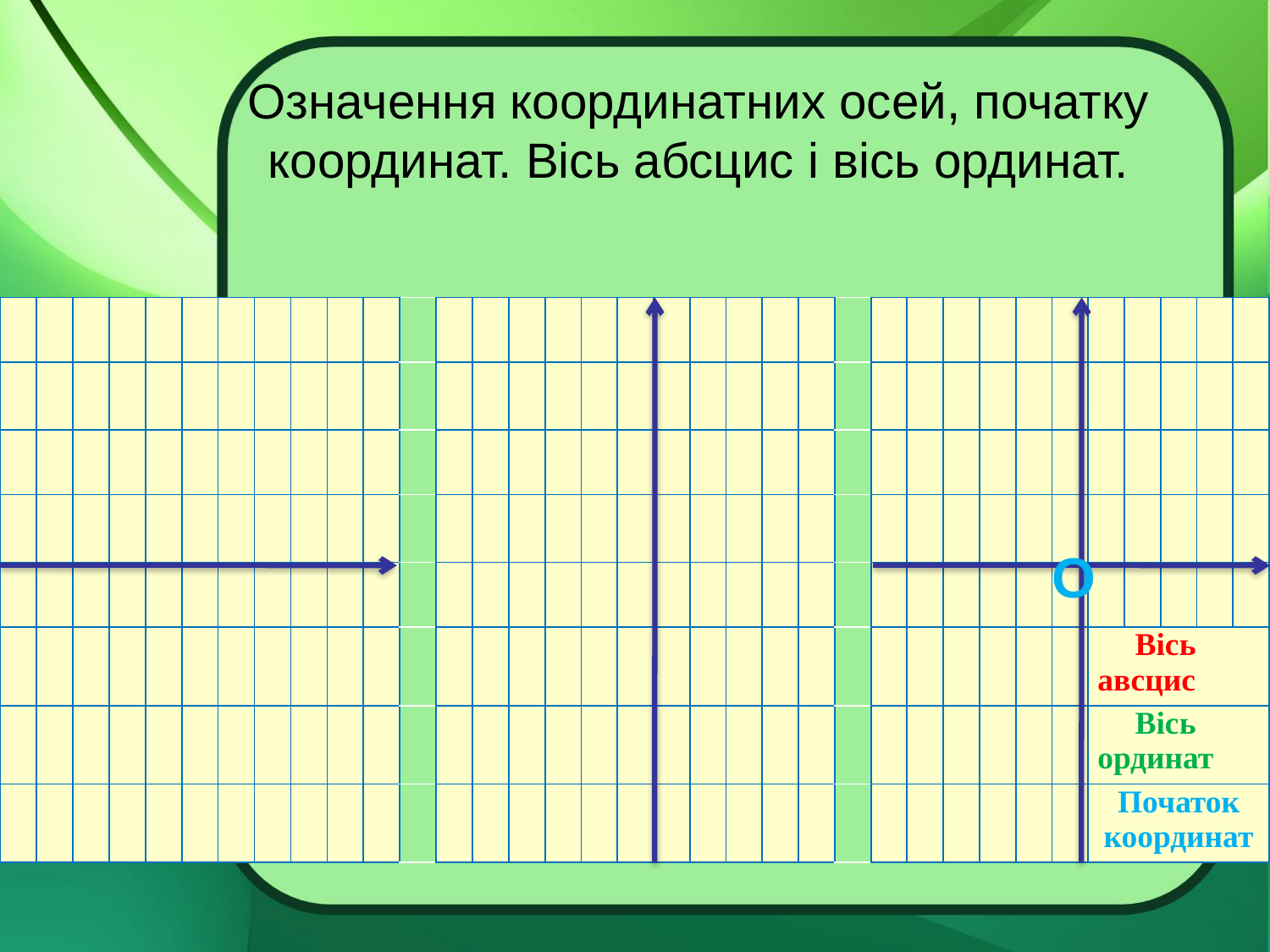

# Означення координатних осей, початку координат. Вісь абсцис і вісь ординат.
|  |  |  |  |  |  |  |  |  |  |  |  |  |  |  |  |  |  |  |  |  |  |  |  |  |  |  |  |  |  |  |  |  |  |  |
| --- | --- | --- | --- | --- | --- | --- | --- | --- | --- | --- | --- | --- | --- | --- | --- | --- | --- | --- | --- | --- | --- | --- | --- | --- | --- | --- | --- | --- | --- | --- | --- | --- | --- | --- |
|  |  |  |  |  |  |  |  |  |  |  |  |  |  |  |  |  |  |  |  |  |  |  |  |  |  |  |  |  |  |  |  |  |  |  |
|  |  |  |  |  |  |  |  |  |  |  |  |  |  |  |  |  |  |  |  |  |  |  |  |  |  |  |  |  |  |  |  |  |  |  |
|  |  |  |  |  |  |  |  |  |  |  |  |  |  |  |  |  |  |  |  |  |  |  |  |  |  |  |  |  |  |  |  |  |  |  |
|  |  |  |  |  |  |  |  |  |  |  |  |  |  |  |  |  |  |  |  |  |  |  |  |  |  |  |  |  |  |  |  |  |  |  |
|  |  |  |  |  |  |  |  |  |  |  |  |  |  |  |  |  |  |  |  |  |  |  |  |  |  |  |  |  |  | Вісь авсцис |  |  |  |  |
|  |  |  |  |  |  |  |  |  |  |  |  |  |  |  |  |  |  |  |  |  |  |  |  |  |  |  |  |  |  | Вісь ординат |  |  |  |  |
|  |  |  |  |  |  |  |  |  |  |  |  |  |  |  |  |  |  |  |  |  |  |  |  |  |  |  |  |  |  | Початок координат |  |  |  |  |
О